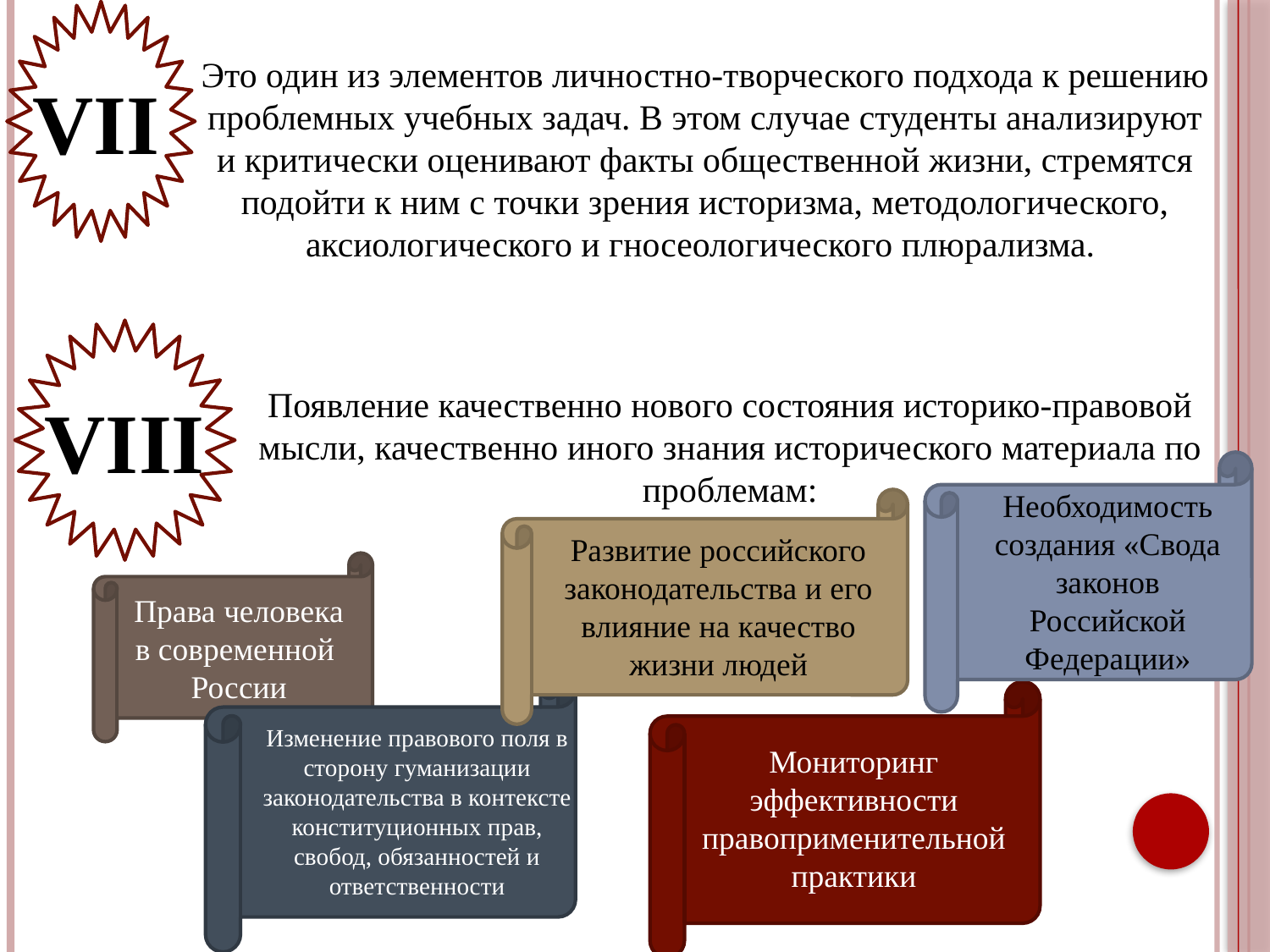

VII
Это один из элементов личностно-творческого подхода к решению проблемных учебных задач. В этом случае студенты анализируют и критически оценивают факты общественной жизни, стремятся подойти к ним с точки зрения историзма, методологического, аксиологического и гносеологического плюрализма.

VIII
Появление качественно нового состояния историко-правовой мысли, качественно иного знания исторического материала по проблемам:

Необходимость создания «Свода законов Российской Федерации»

Развитие российского законодательства и его влияние на качество жизни людей
Права человека в современной  России

Изменение правового поля в сторону гуманизации законодательства в контексте конституционных прав, свобод, обязанностей и ответственности

Мониторинг эффективности правоприменительной практики